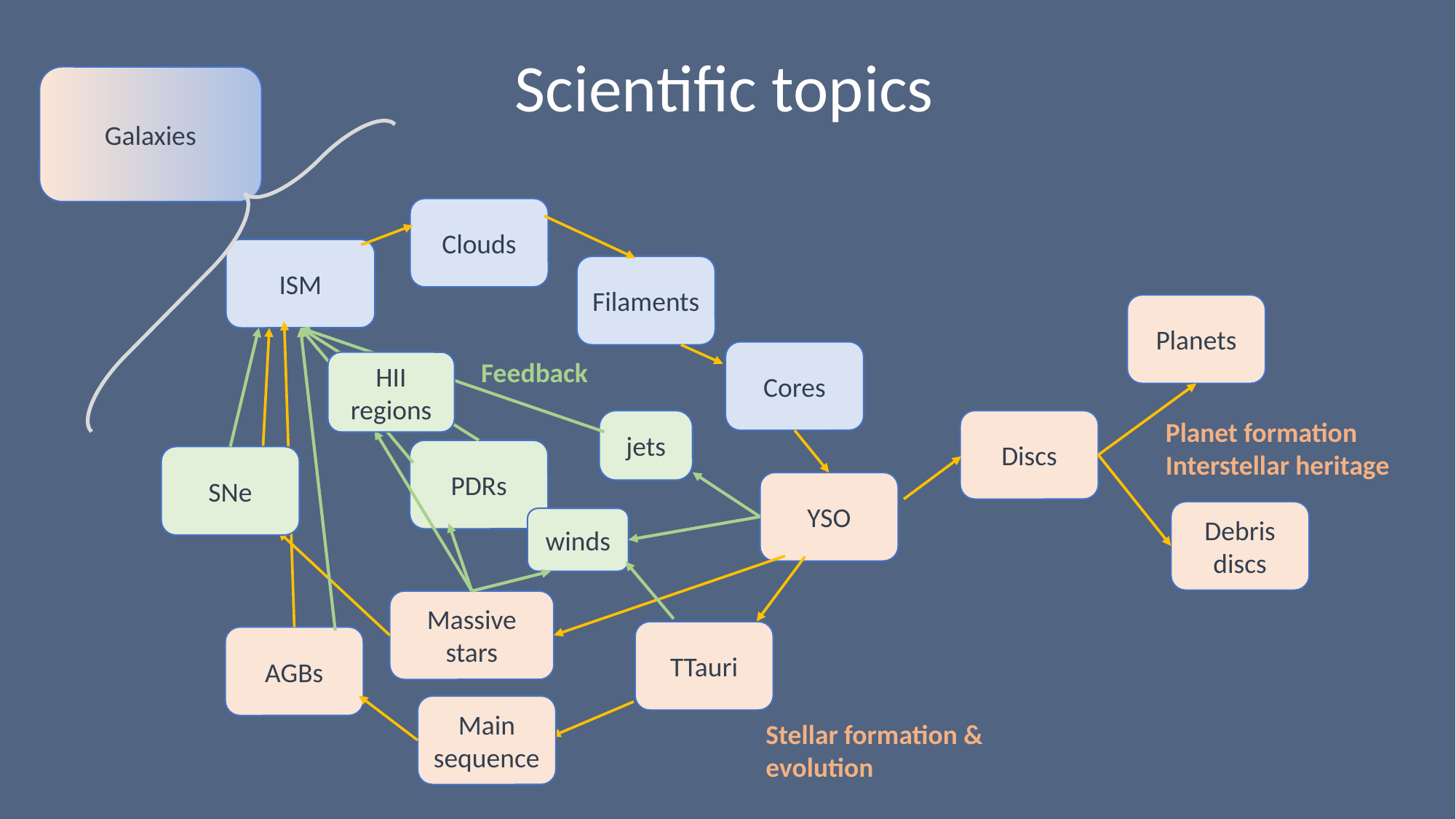

# Scientific topics

Galaxies
Clouds
ISM
Filaments
Planets
Cores
Feedback
HII regions
Planet formation
Interstellar heritage
jets
Discs
PDRs
SNe
YSO
Debris discs
winds
Massive stars
TTauri
AGBs
Main sequence
Stellar formation & evolution